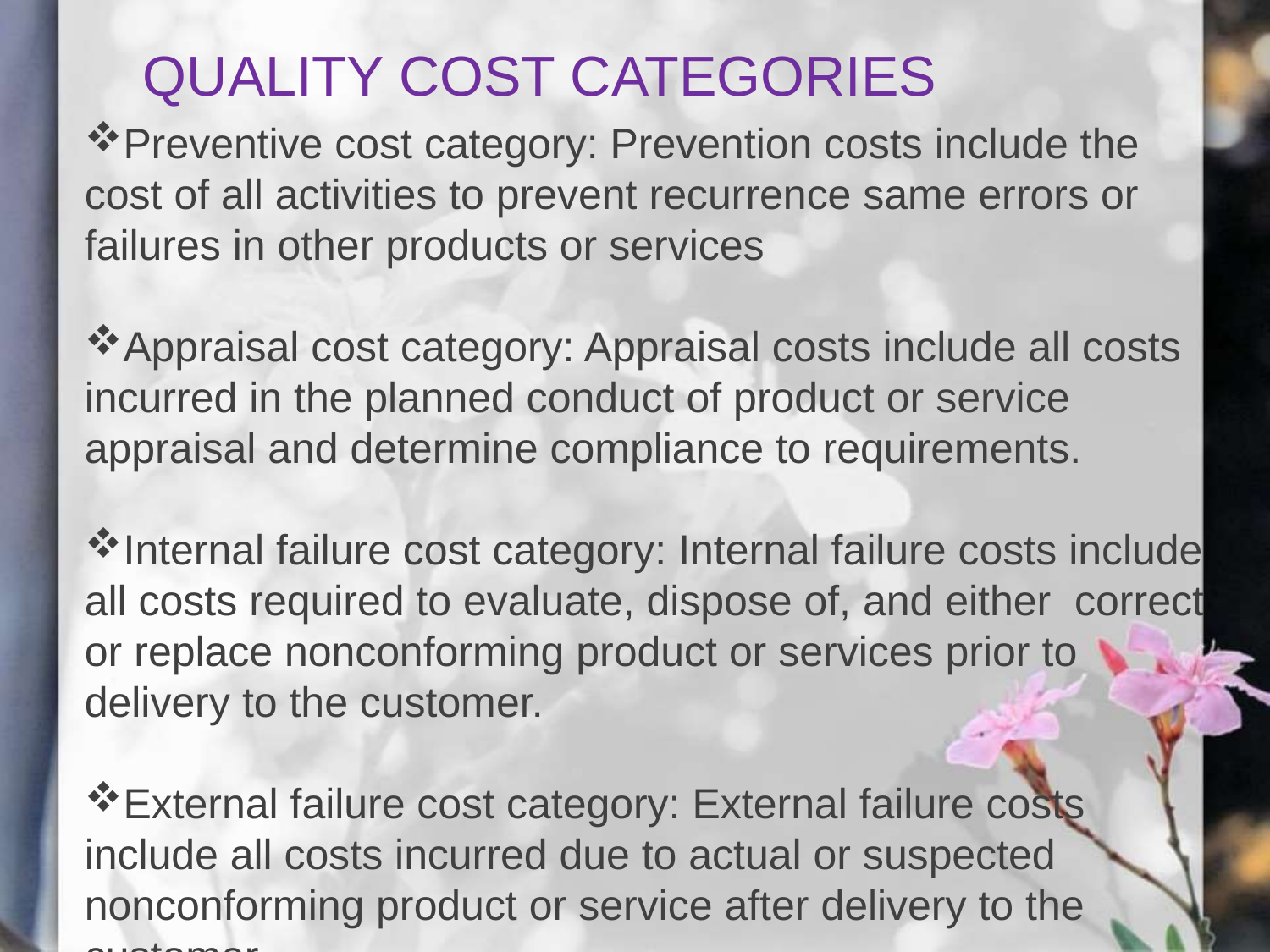

# QUALITY COST CATEGORIES
Preventive cost category: Prevention costs include the cost of all activities to prevent recurrence same errors or failures in other products or services

Appraisal cost category: Appraisal costs include all costs incurred in the planned conduct of product or service appraisal and determine compliance to requirements.

Internal failure cost category: Internal failure costs include all costs required to evaluate, dispose of, and either  correct or replace nonconforming product or services prior to delivery to the customer.

External failure cost category: External failure costs include all costs incurred due to actual or suspected nonconforming product or service after delivery to the customer.